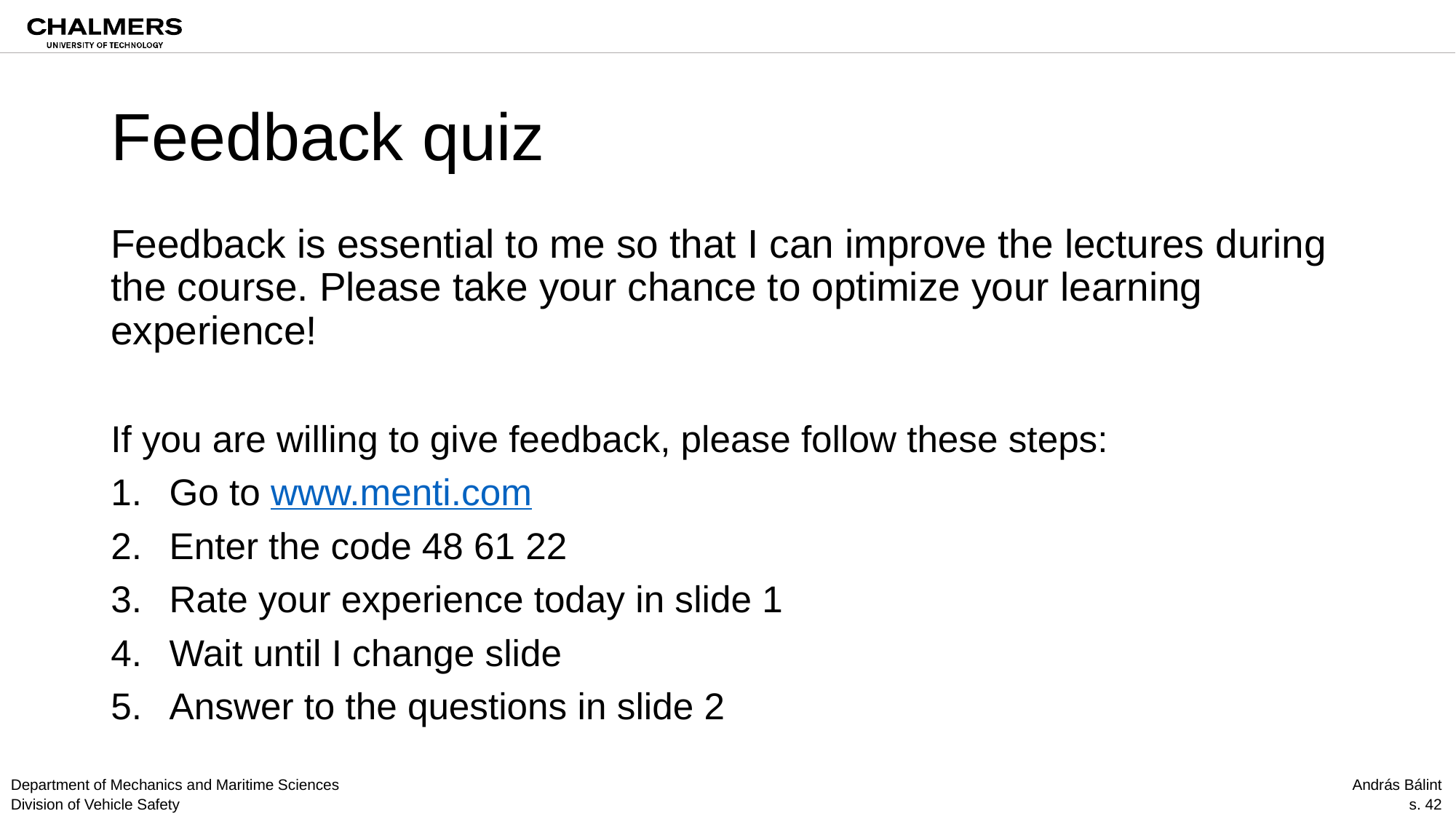

# Feedback quiz
Feedback is essential to me so that I can improve the lectures during the course. Please take your chance to optimize your learning experience!

If you are willing to give feedback, please follow these steps:
Go to www.menti.com
Enter the code 48 61 22
Rate your experience today in slide 1
Wait until I change slide
Answer to the questions in slide 2